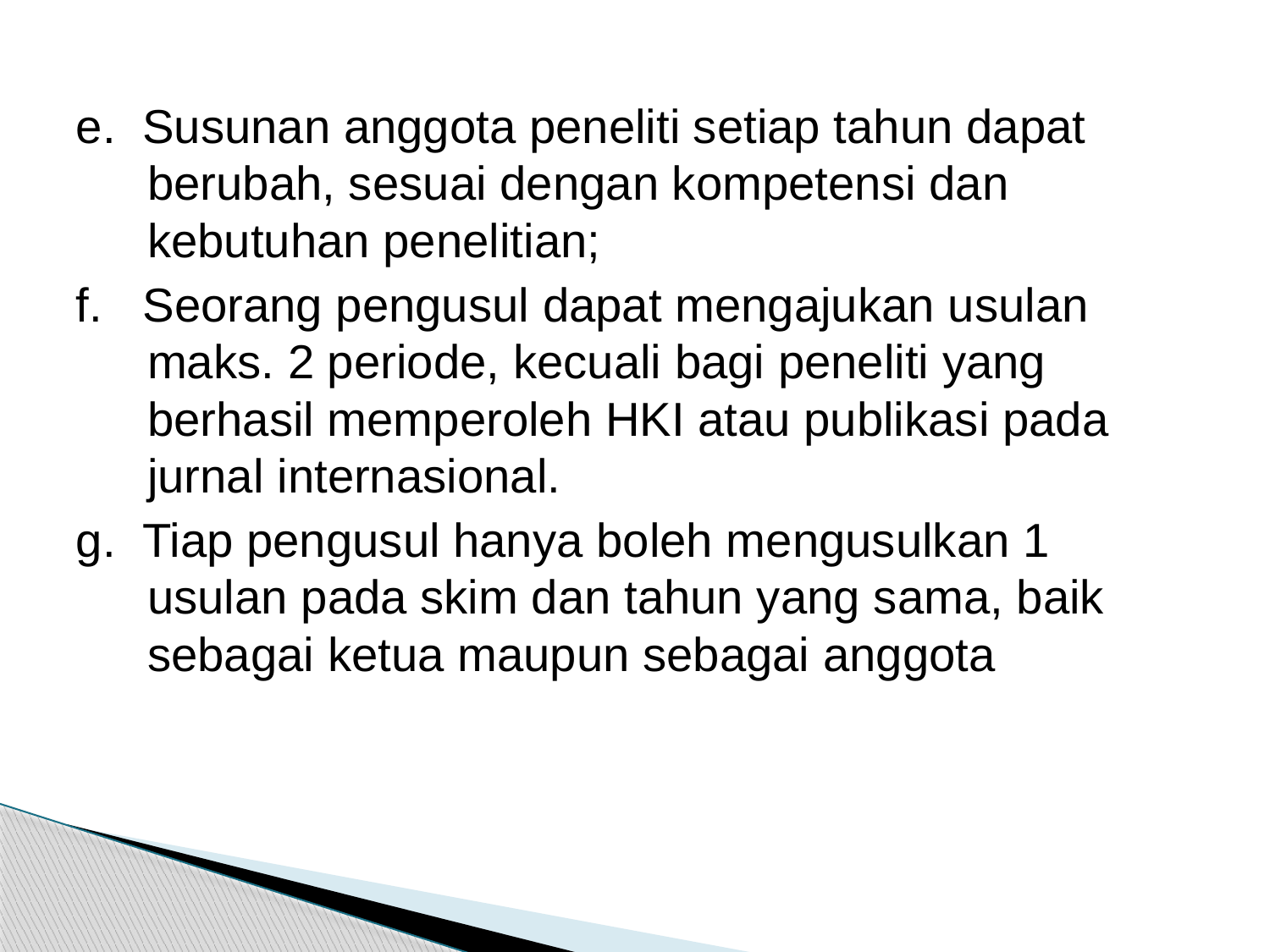

e.  Susunan anggota peneliti setiap tahun dapat berubah, sesuai dengan kompetensi dan kebutuhan penelitian;
f.   Seorang pengusul dapat mengajukan usulan maks. 2 periode, kecuali bagi peneliti yang berhasil memperoleh HKI atau publikasi pada jurnal internasional.
g.  Tiap pengusul hanya boleh mengusulkan 1 usulan pada skim dan tahun yang sama, baik sebagai ketua maupun sebagai anggota